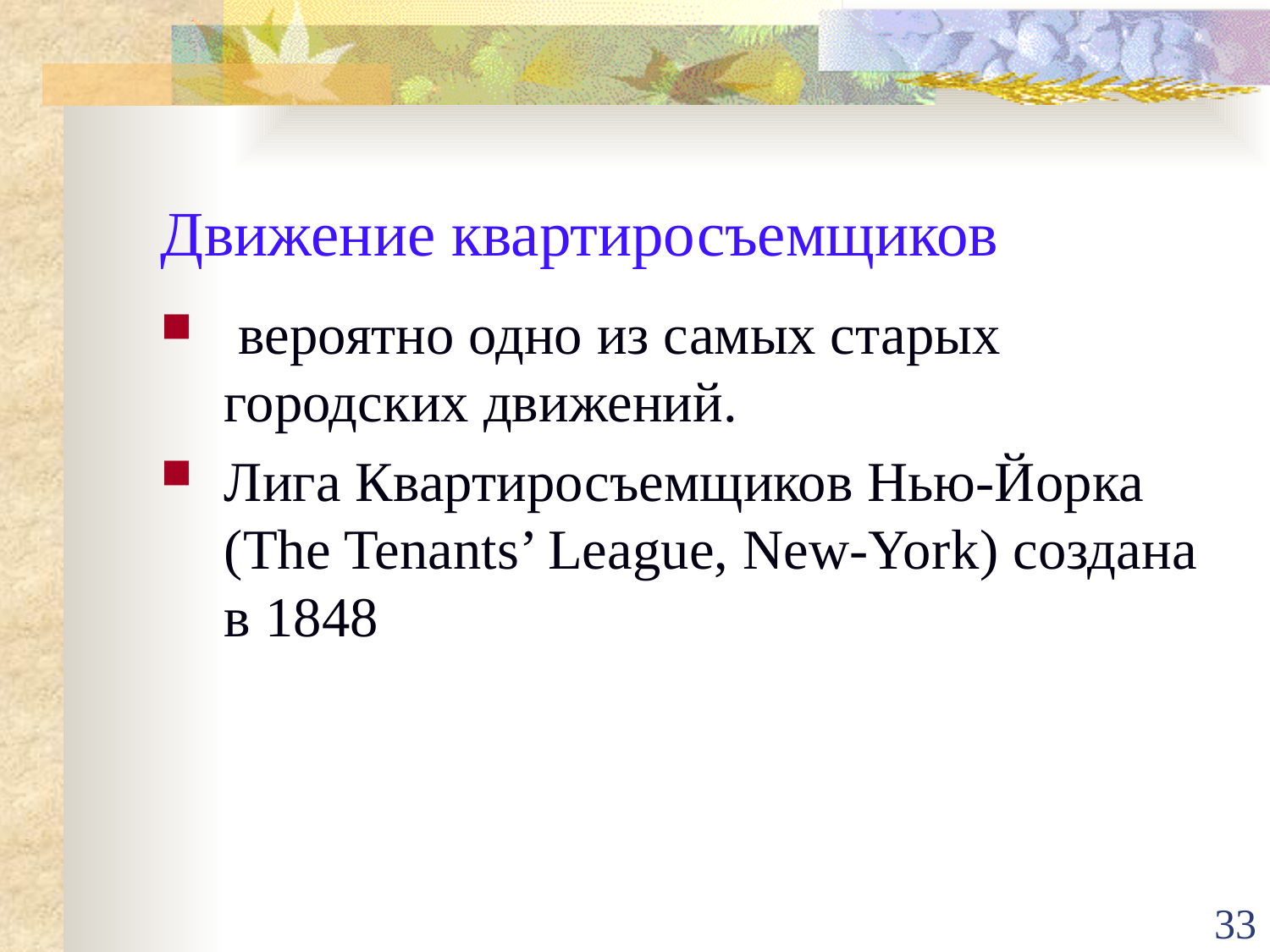

# Движение квартиросъемщиков
 вероятно одно из самых старых городских движений.
Лига Квартиросъемщиков Нью-Йорка (The Tenants’ League, New-York) создана  в 1848
33